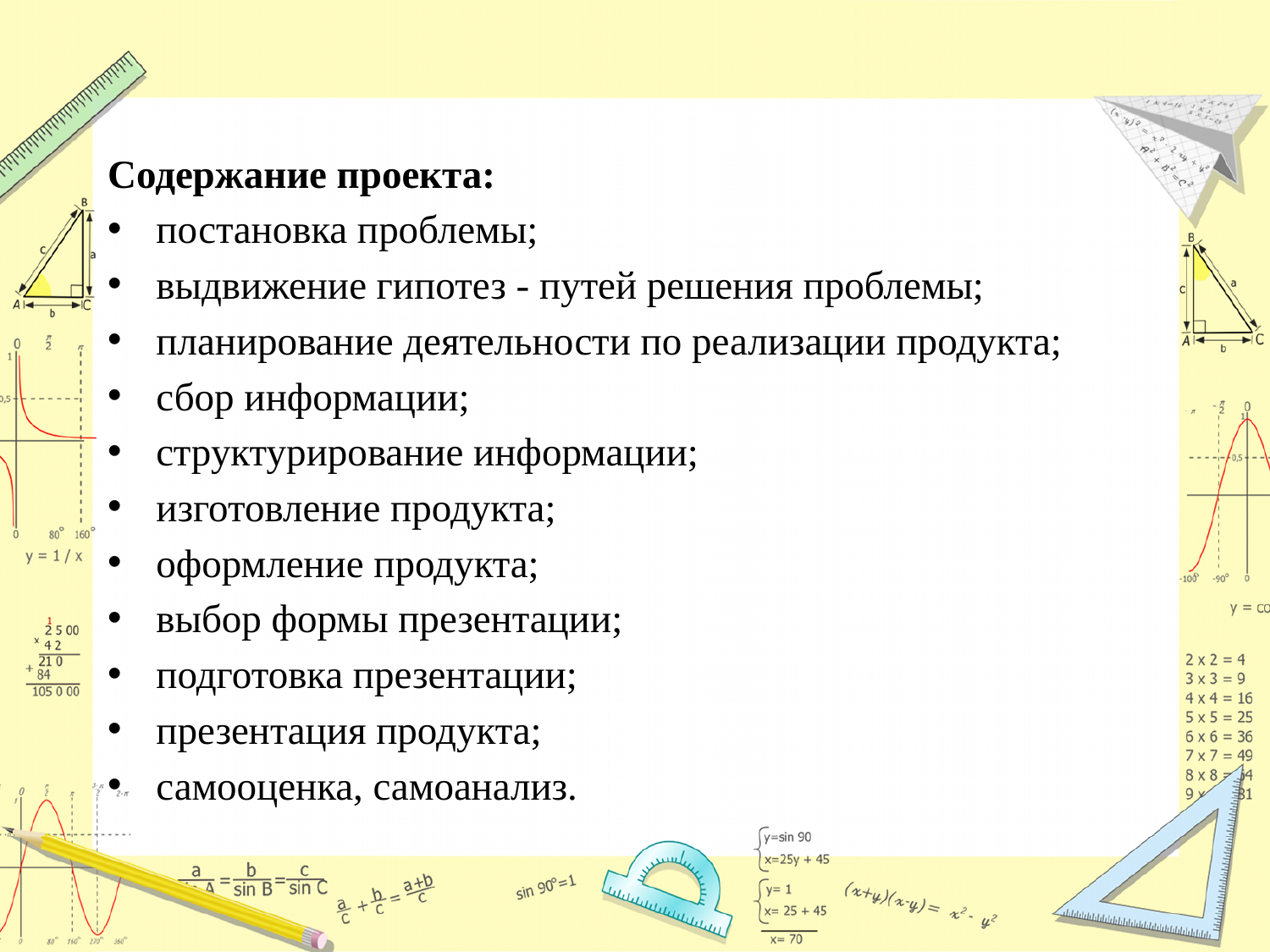

Содержание проекта:
постановка проблемы;
выдвижение гипотез - путей решения проблемы;
планирование деятельности по реализации продукта;
сбор информации;
структурирование информации;
изготовление продукта;
оформление продукта;
выбор формы презентации;
подготовка презентации;
презентация продукта;
самооценка, самоанализ.